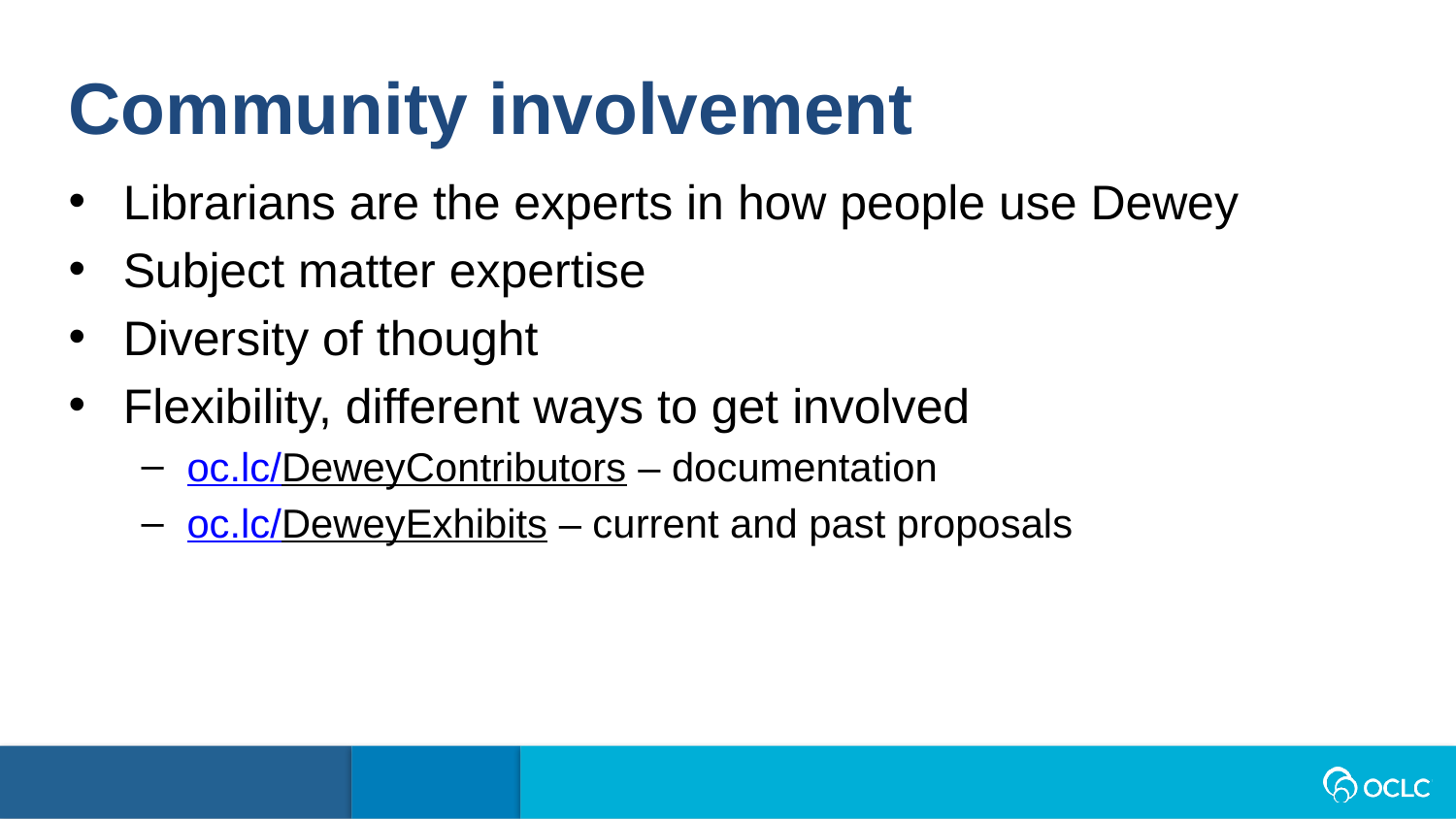

Community involvement
Librarians are the experts in how people use Dewey
Subject matter expertise
Diversity of thought
Flexibility, different ways to get involved
oc.lc/DeweyContributors – documentation
oc.lc/DeweyExhibits – current and past proposals